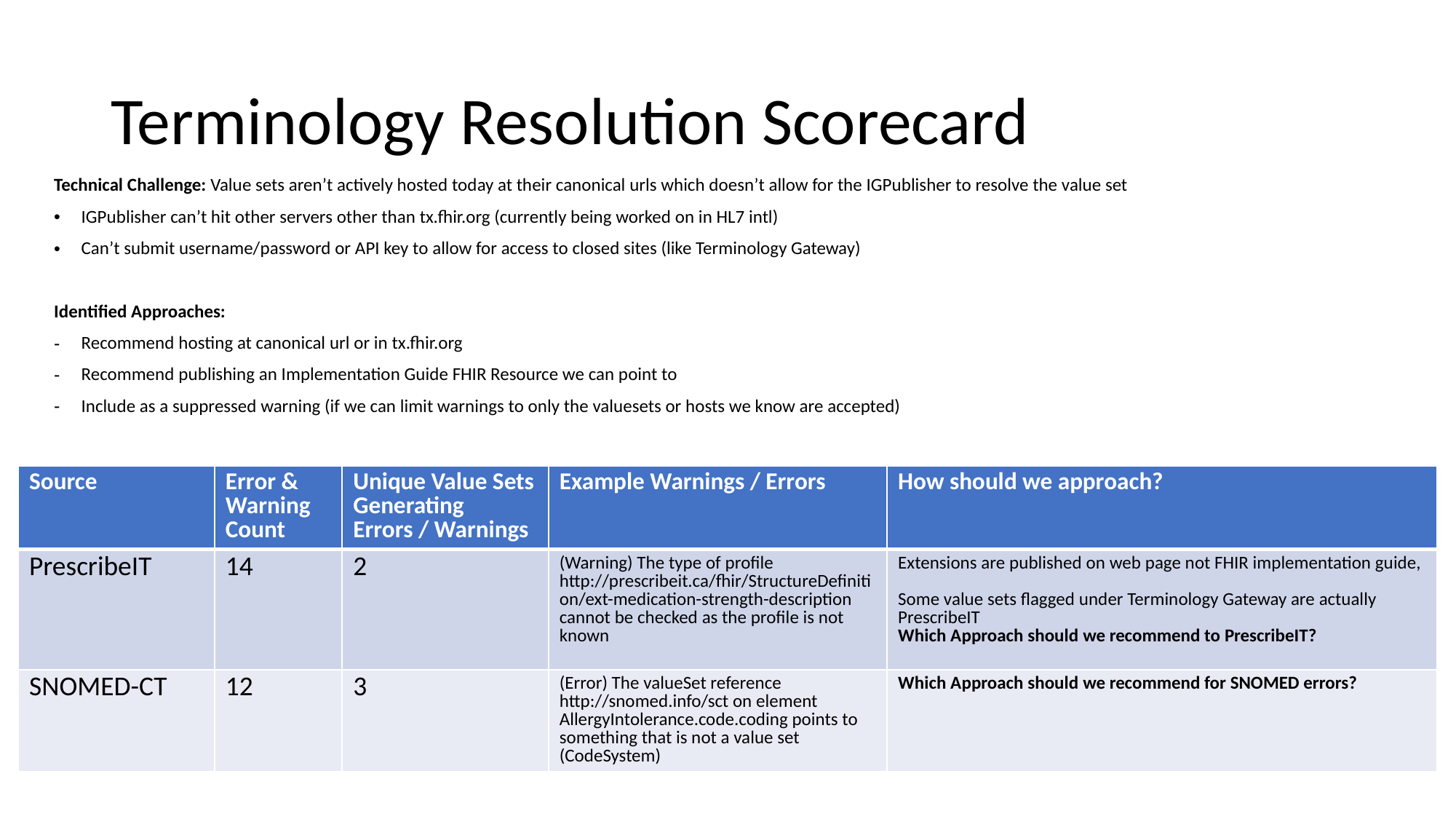

# Terminology Resolution Scorecard
Technical Challenge: Value sets aren’t actively hosted today at their canonical urls which doesn’t allow for the IGPublisher to resolve the value set
IGPublisher can’t hit other servers other than tx.fhir.org (currently being worked on in HL7 intl)
Can’t submit username/password or API key to allow for access to closed sites (like Terminology Gateway)

Identified Approaches:
Recommend hosting at canonical url or in tx.fhir.org
Recommend publishing an Implementation Guide FHIR Resource we can point to
Include as a suppressed warning (if we can limit warnings to only the valuesets or hosts we know are accepted)

| Source | Error & Warning Count | Unique Value Sets Generating Errors / Warnings | Example Warnings / Errors | How should we approach? |
| --- | --- | --- | --- | --- |
| PrescribeIT | 14 | 2 | (Warning) The type of profile http://prescribeit.ca/fhir/StructureDefinition/ext-medication-strength-description cannot be checked as the profile is not known | Extensions are published on web page not FHIR implementation guide, Some value sets flagged under Terminology Gateway are actually PrescribeIT Which Approach should we recommend to PrescribeIT? |
| SNOMED-CT | 12 | 3 | (Error) The valueSet reference http://snomed.info/sct on element AllergyIntolerance.code.coding points to something that is not a value set (CodeSystem) | Which Approach should we recommend for SNOMED errors? |